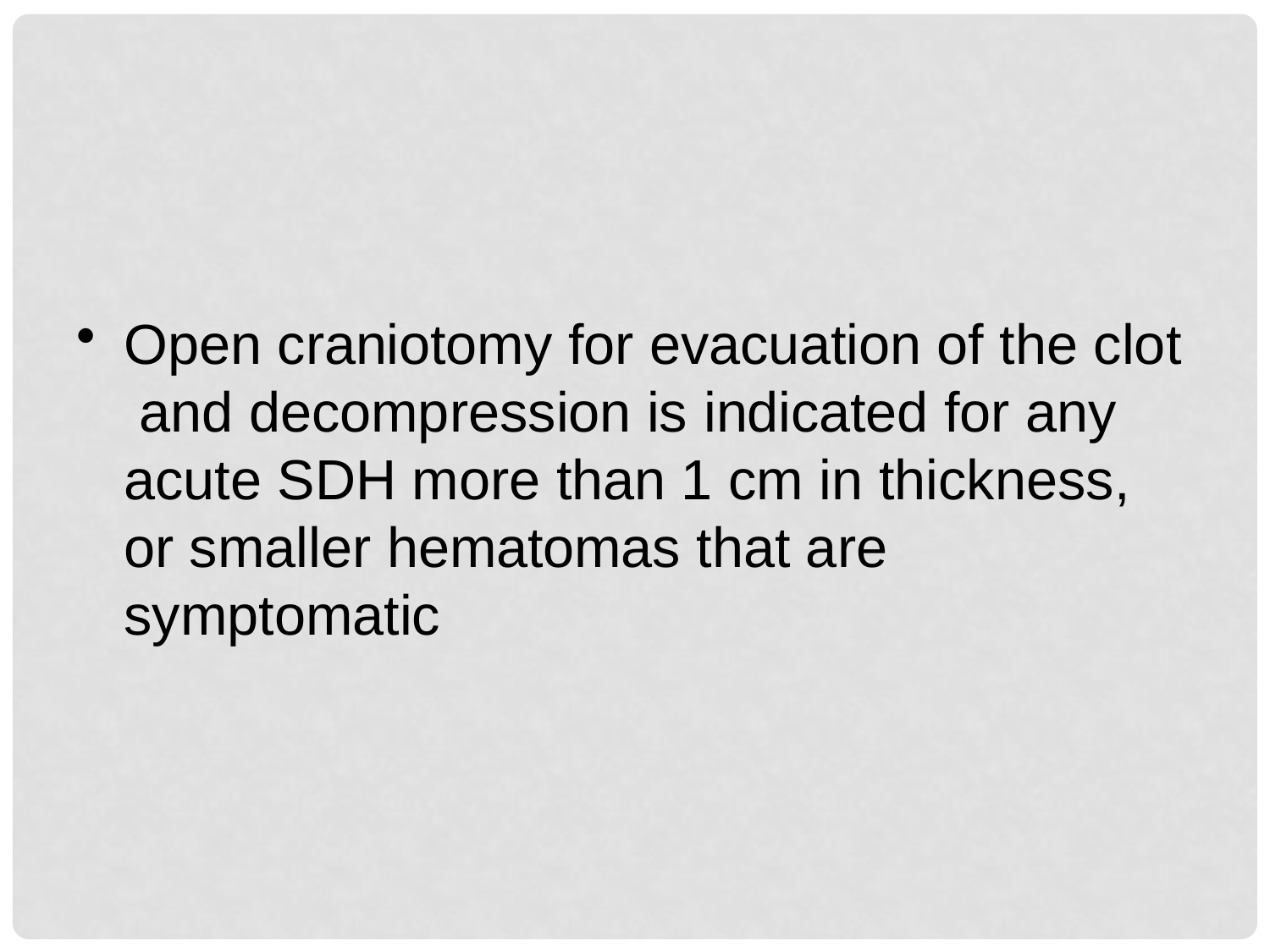

Open craniotomy for evacuation of the clot  and decompression is indicated for any  acute SDH more than 1 cm in thickness,  or smaller hematomas that are  symptomatic